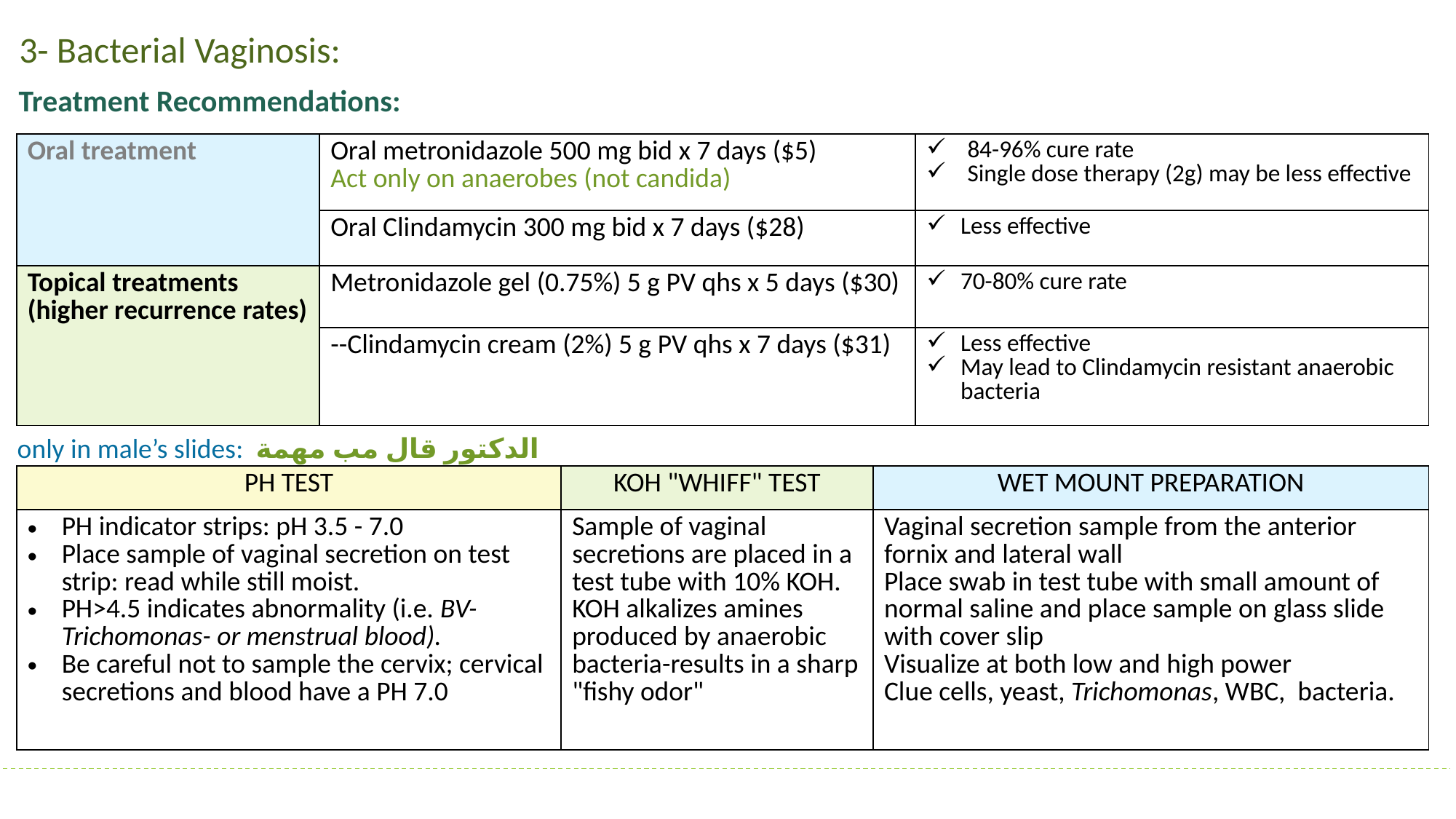

3- Bacterial Vaginosis:
Treatment Recommendations:
| Oral treatment | Oral metronidazole 500 mg bid x 7 days ($5) Act only on anaerobes (not candida) | 84-96% cure rate Single dose therapy (2g) may be less effective |
| --- | --- | --- |
|  | Oral Clindamycin 300 mg bid x 7 days ($28) | Less effective |
| Topical treatments (higher recurrence rates) | Metronidazole gel (0.75%) 5 g PV qhs x 5 days ($30) | 70-80% cure rate |
|  | --Clindamycin cream (2%) 5 g PV qhs x 7 days ($31) | Less effective May lead to Clindamycin resistant anaerobic bacteria |
only in male’s slides:  الدكتور قال مب مهمة
| PH TEST | KOH "WHIFF" TEST | WET MOUNT PREPARATION |
| --- | --- | --- |
| PH indicator strips: pH 3.5 - 7.0 Place sample of vaginal secretion on test strip: read while still moist. PH>4.5 indicates abnormality (i.e. BV-Trichomonas- or menstrual blood). Be careful not to sample the cervix; cervical secretions and blood have a PH 7.0 | Sample of vaginal secretions are placed in a test tube with 10% KOH. KOH alkalizes amines produced by anaerobic bacteria-results in a sharp "fishy odor" | Vaginal secretion sample from the anterior fornix and lateral wall Place swab in test tube with small amount of normal saline and place sample on glass slide with cover slip Visualize at both low and high power Clue cells, yeast, Trichomonas, WBC, bacteria. |